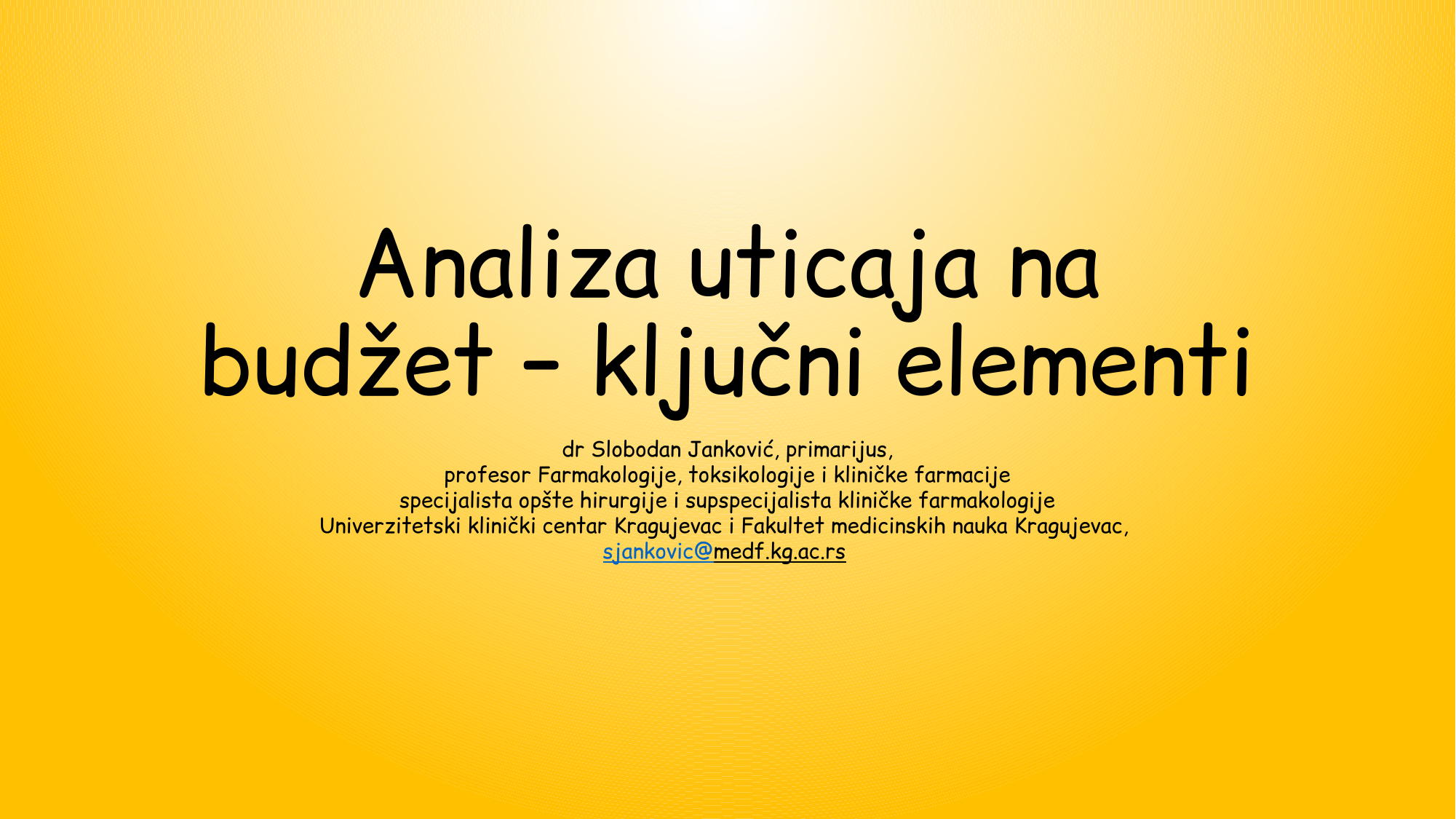

# Analiza uticaja na budžet – ključni elementi
dr Slobodan Janković, primarijus,
profesor Farmakologije, toksikologije i kliničke farmacije
specijalista opšte hirurgije i supspecijalista kliničke farmakologije
Univerzitetski klinički centar Kragujevac i Fakultet medicinskih nauka Kragujevac,
sjankovic@medf.kg.ac.rs